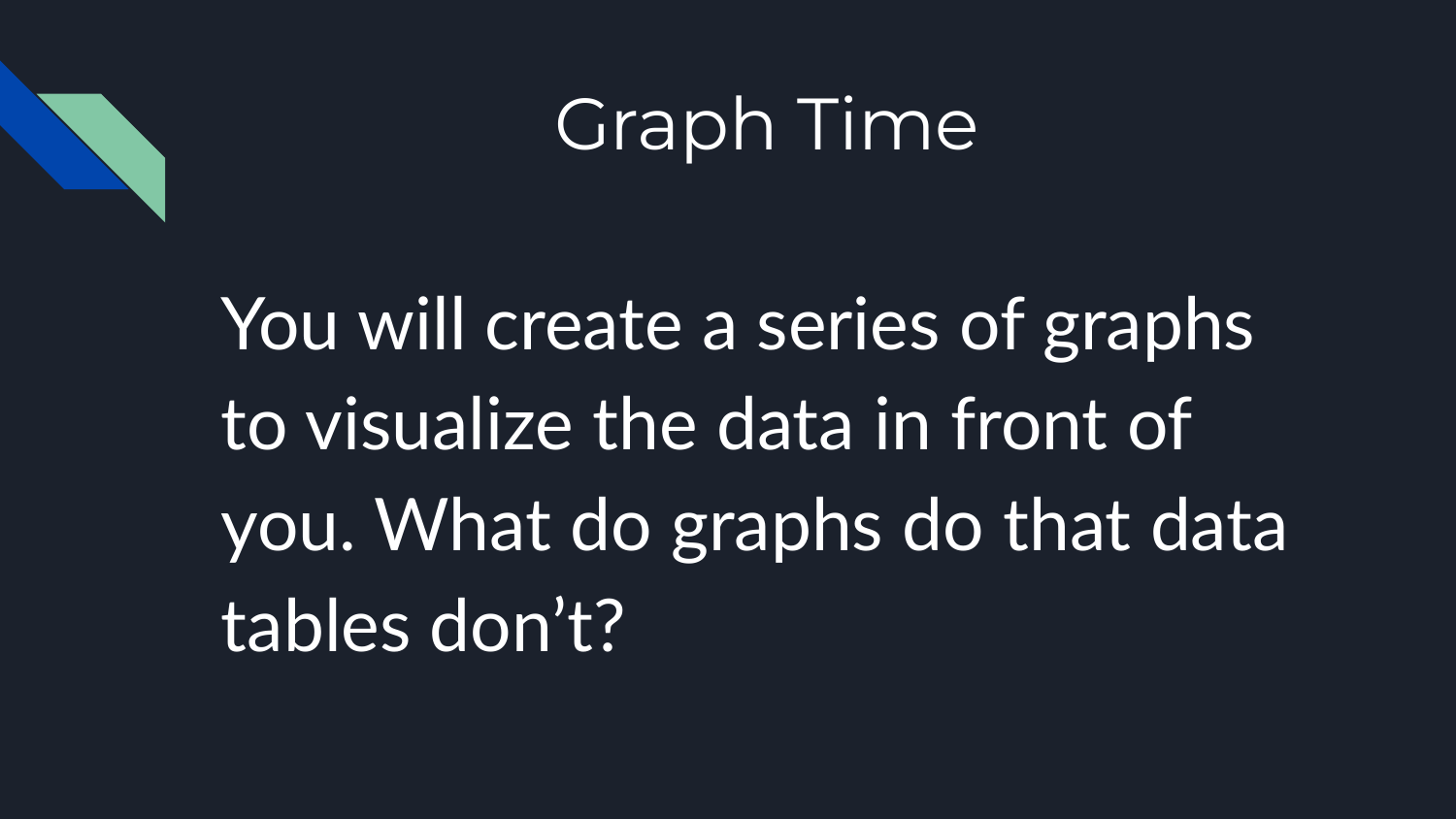

# Graph Time
You will create a series of graphs to visualize the data in front of you. What do graphs do that data tables don’t?